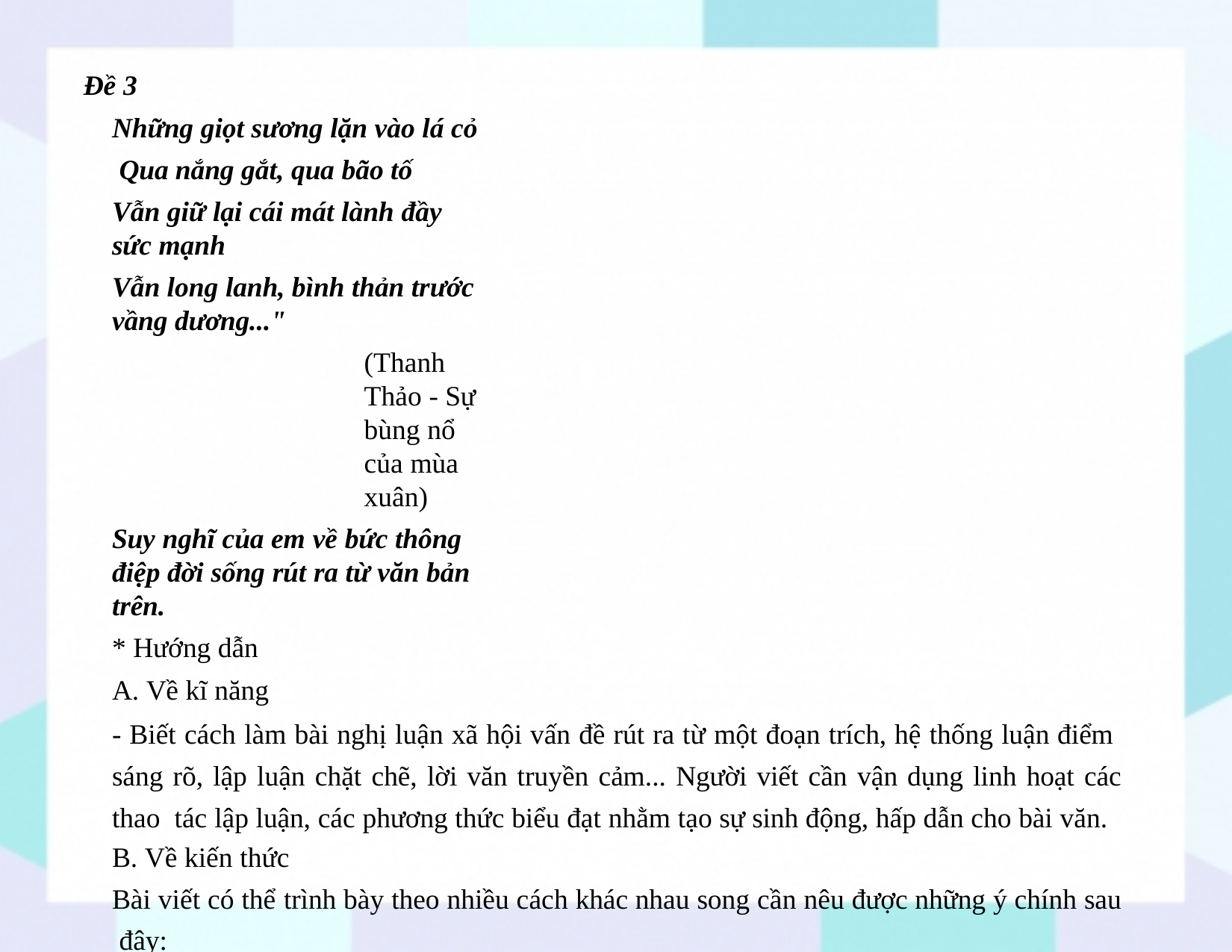

Đề 3
Những giọt sương lặn vào lá cỏ  Qua nắng gắt, qua bão tố
Vẫn giữ lại cái mát lành đầy sức mạnh
Vẫn long lanh, bình thản trước vầng dương..."
(Thanh Thảo - Sự bùng nổ của mùa xuân)
Suy nghĩ của em về bức thông điệp đời sống rút ra từ văn bản trên.
* Hướng dẫn
A. Về kĩ năng
- Biết cách làm bài nghị luận xã hội vấn đề rút ra từ một đoạn trích, hệ thống luận điểm  sáng rõ, lập luận chặt chẽ, lời văn truyền cảm... Người viết cần vận dụng linh hoạt các thao  tác lập luận, các phương thức biểu đạt nhằm tạo sự sinh động, hấp dẫn cho bài văn.
B. Về kiến thức
Bài viết có thể trình bày theo nhiều cách khác nhau song cần nêu được những ý chính sau  đây:
1. Phân tích khái quát đoạn thơ, rút ra vấn đề cần bàn luận:
- Hình ảnh giọt sương lặn vào lá cỏ: biểu tượng cho cái đẹp bình dị, khiêm nhường của đời  sống quanh ta.